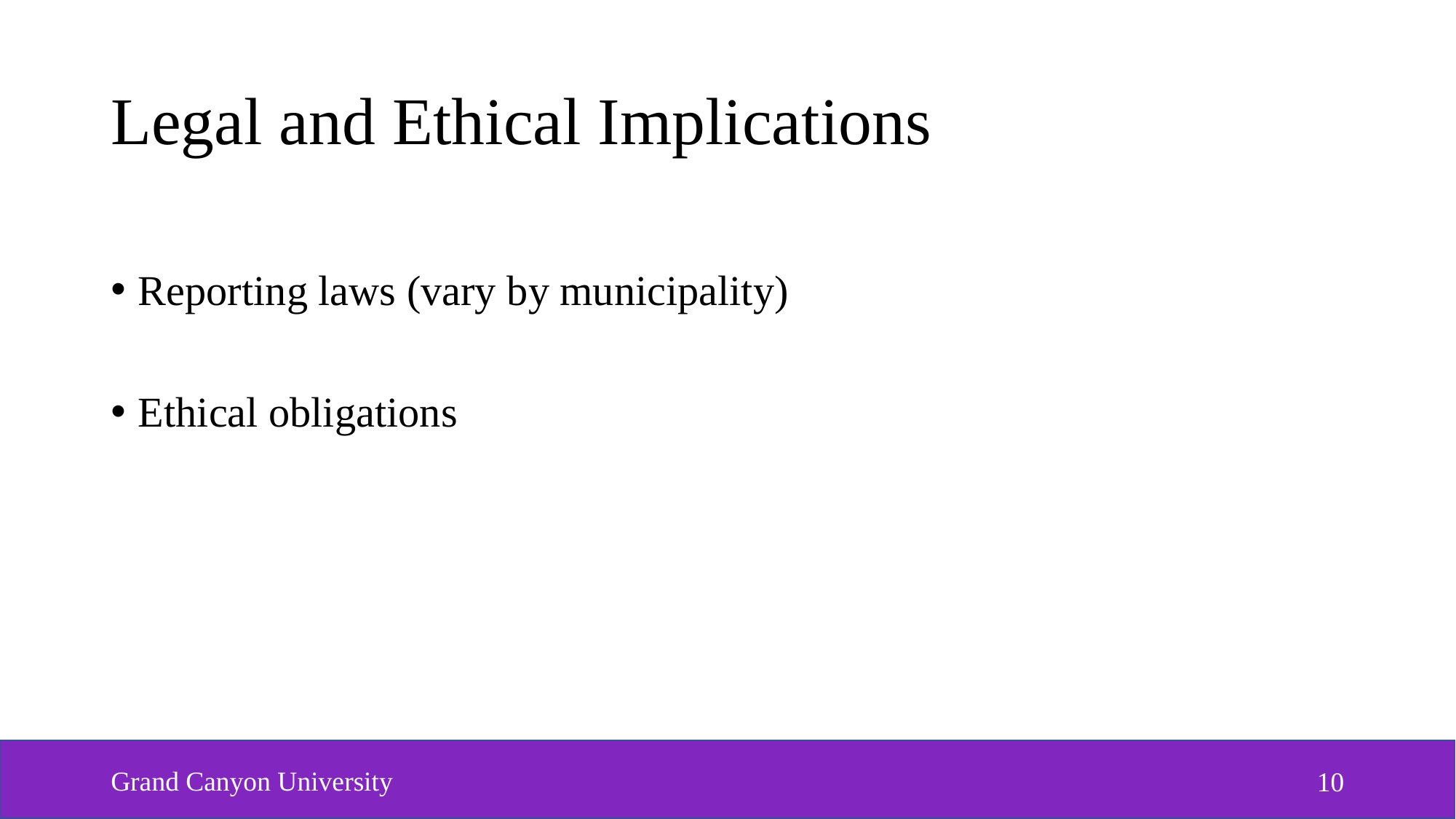

# Legal and Ethical Implications
Reporting laws (vary by municipality)

Ethical obligations

Grand Canyon University
10
10